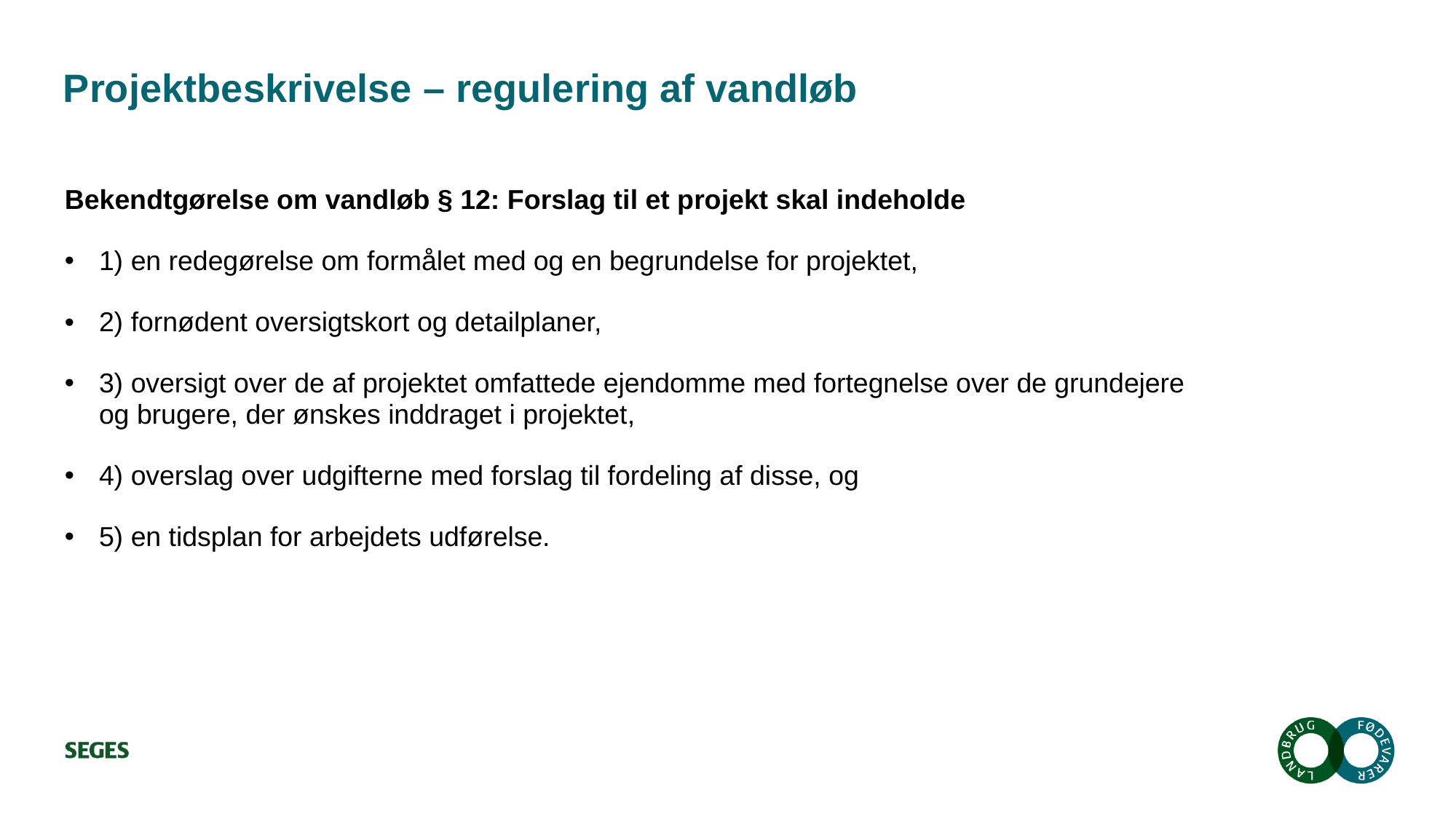

# Projektbeskrivelse – regulering af vandløb
Bekendtgørelse om vandløb § 12: Forslag til et projekt skal indeholde
1) en redegørelse om formålet med og en begrundelse for projektet,
2) fornødent oversigtskort og detailplaner,
3) oversigt over de af projektet omfattede ejendomme med fortegnelse over de grundejere og brugere, der ønskes inddraget i projektet,
4) overslag over udgifterne med forslag til fordeling af disse, og
5) en tidsplan for arbejdets udførelse.